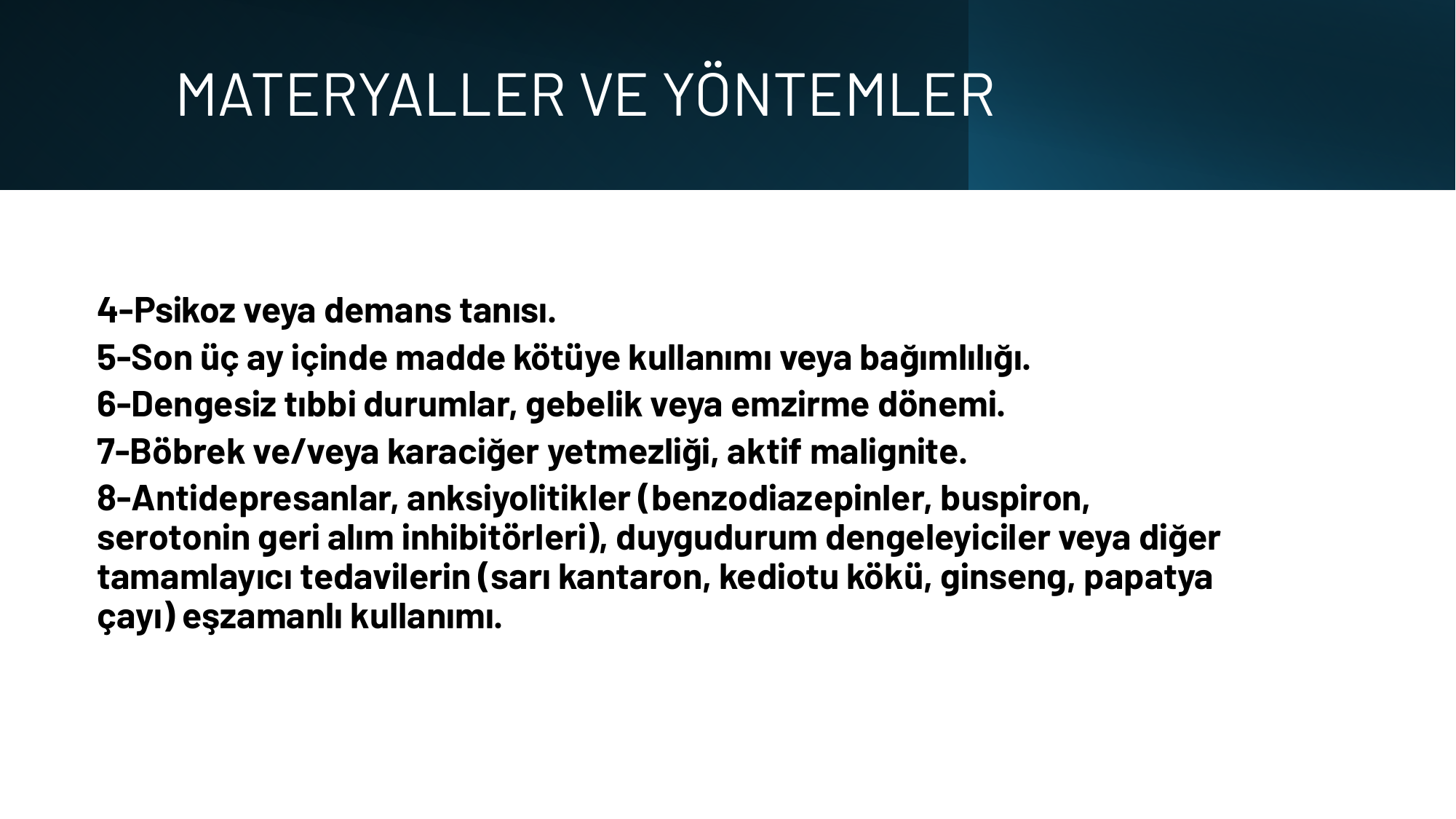

# MATERYALLER VE YÖNTEMLER

4-Psikoz veya demans tanısı.
5-Son üç ay içinde madde kötüye kullanımı veya bağımlılığı.
6-Dengesiz tıbbi durumlar, gebelik veya emzirme dönemi.
7-Böbrek ve/veya karaciğer yetmezliği, aktif malignite.
8-Antidepresanlar, anksiyolitikler (benzodiazepinler, buspiron, serotonin geri alım inhibitörleri), duygudurum dengeleyiciler veya diğer tamamlayıcı tedavilerin (sarı kantaron, kediotu kökü, ginseng, papatya çayı) eşzamanlı kullanımı.